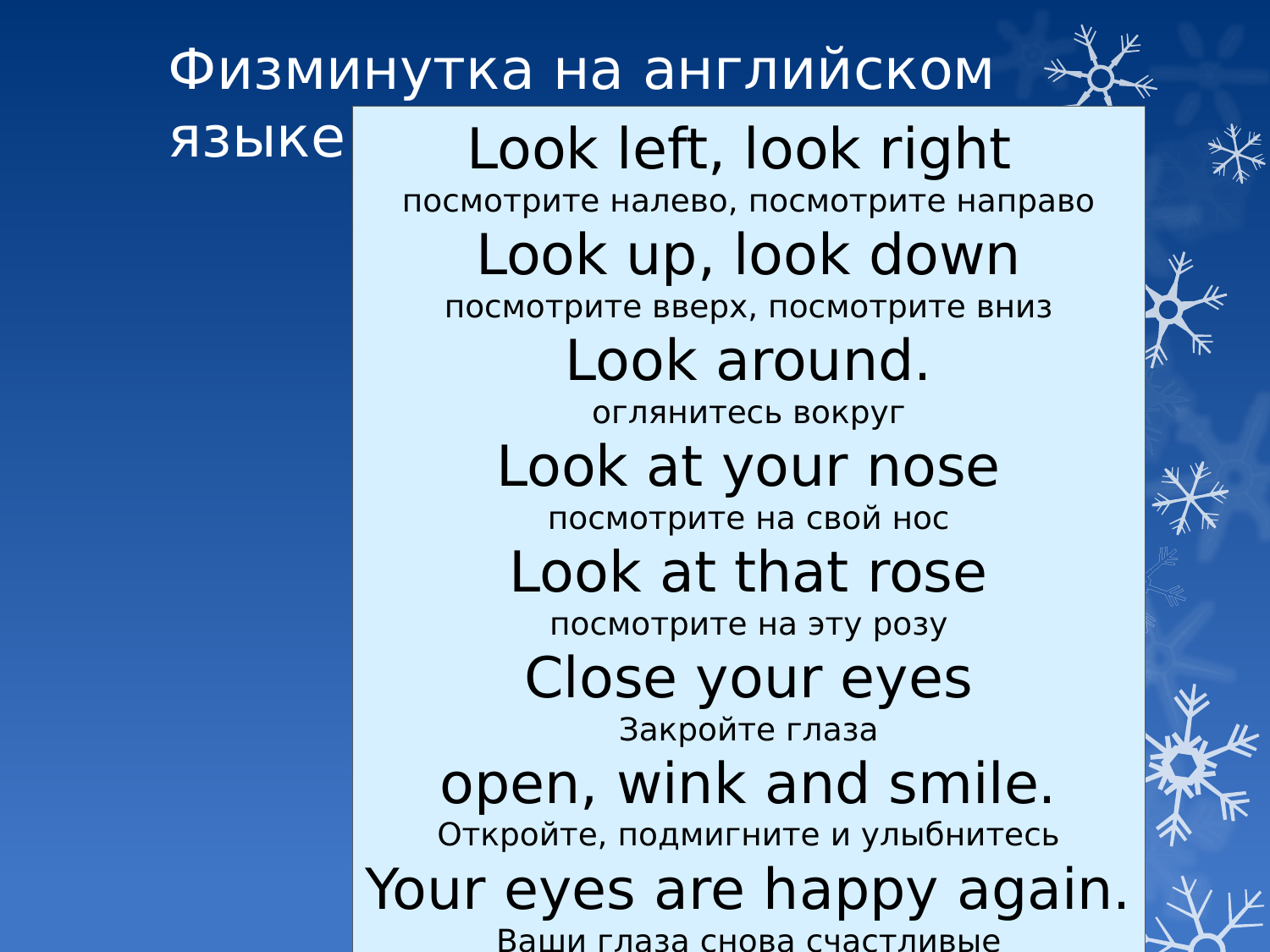

# Физминутка на английском языке
Look left, look right
посмотрите налево, посмотрите направо
Look up, look down
посмотрите вверх, посмотрите вниз
Look around.
оглянитесь вокруг
Look at your nose
посмотрите на свой нос
Look at that rose
посмотрите на эту розу
Close your eyes
Закройте глаза
open, wink and smile.
Откройте, подмигните и улыбнитесь
Your eyes are happy again.
Ваши глаза снова счастливые